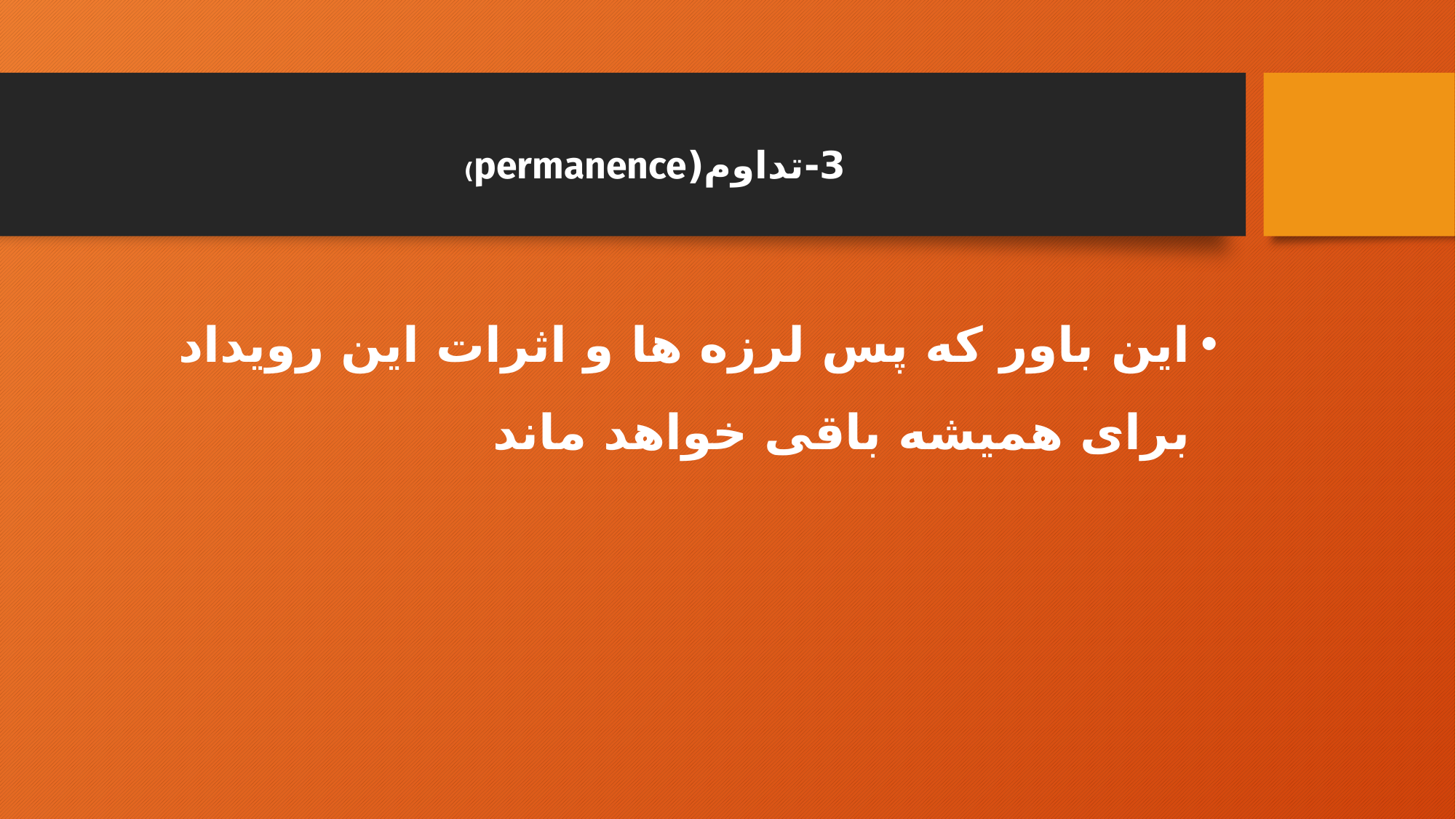

# 3-تداوم(permanence)
این باور که پس لرزه ها و اثرات این رویداد برای همیشه باقی خواهد ماند